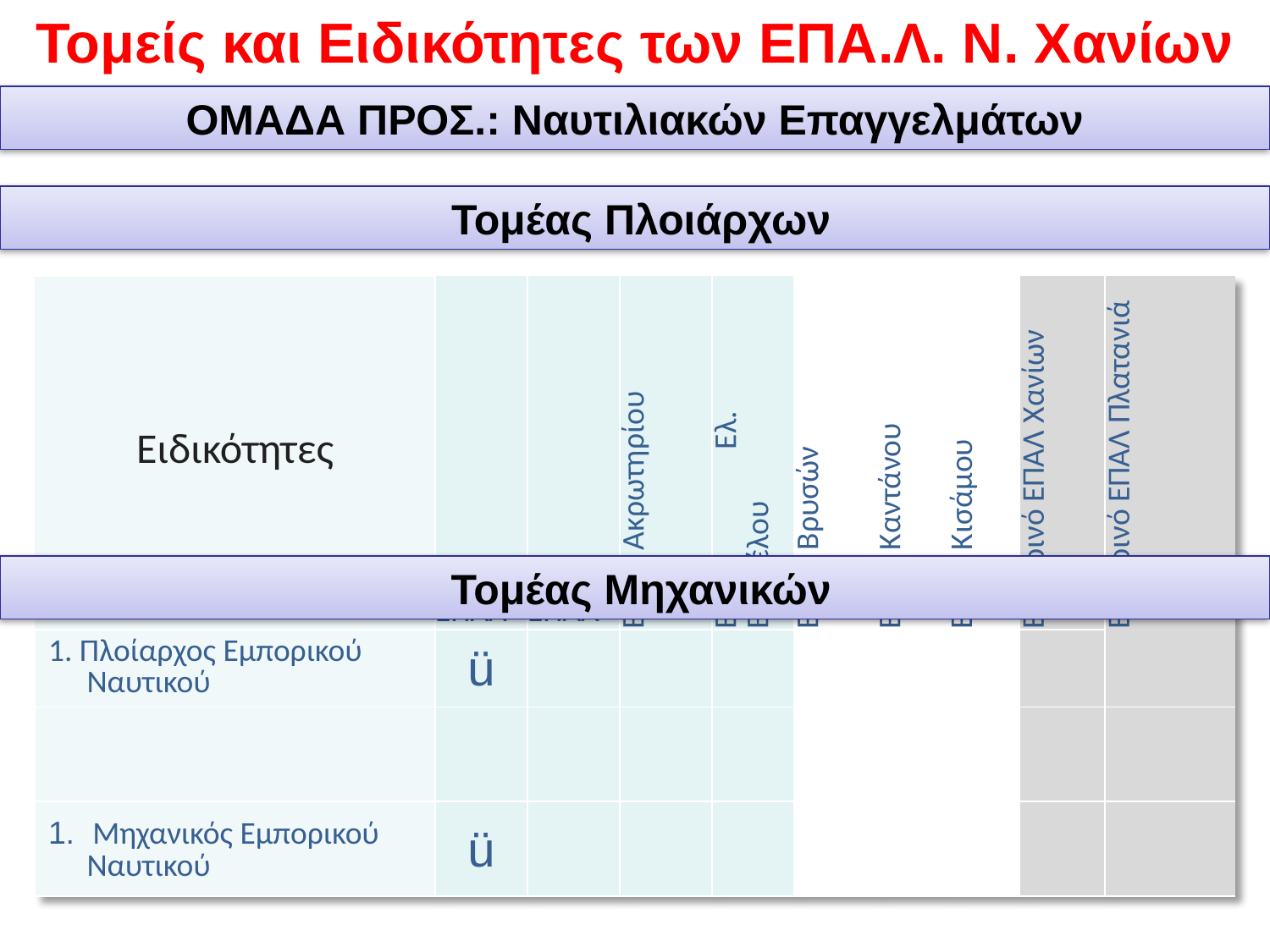

Τομείς και Ειδικότητες των ΕΠΑ.Λ. Ν. Χανίων
ΟΜΑΔΑ ΠΡΟΣ.: Ναυτιλιακών Επαγγελμάτων
Τομέας Πλοιάρχων
| Ειδικότητες | 1ο ΕΠΑΛ | 2ο ΕΠΑΛ | ΕΠΑΛ Ακρωτηρίου | ΕΠΑΛ Ελ. Βενιζέλου | ΕΠΑΛ Βρυσών | ΕΠΑΛ Καντάνου | ΕΠΑΛ Κισάμου | Εσπερινό ΕΠΑΛ Χανίων | Εσπερινό ΕΠΑΛ Πλατανιά |
| --- | --- | --- | --- | --- | --- | --- | --- | --- | --- |
| 1. Πλοίαρχος Εμπορικού Ναυτικού | ü |  |  |  |  |  |  |  |  |
|  |  |  |  |  |  |  |  |  |  |
| 1. Μηχανικός Εμπορικού Ναυτικού | ü |  |  |  |  |  |  |  |  |
Τομέας Μηχανικών